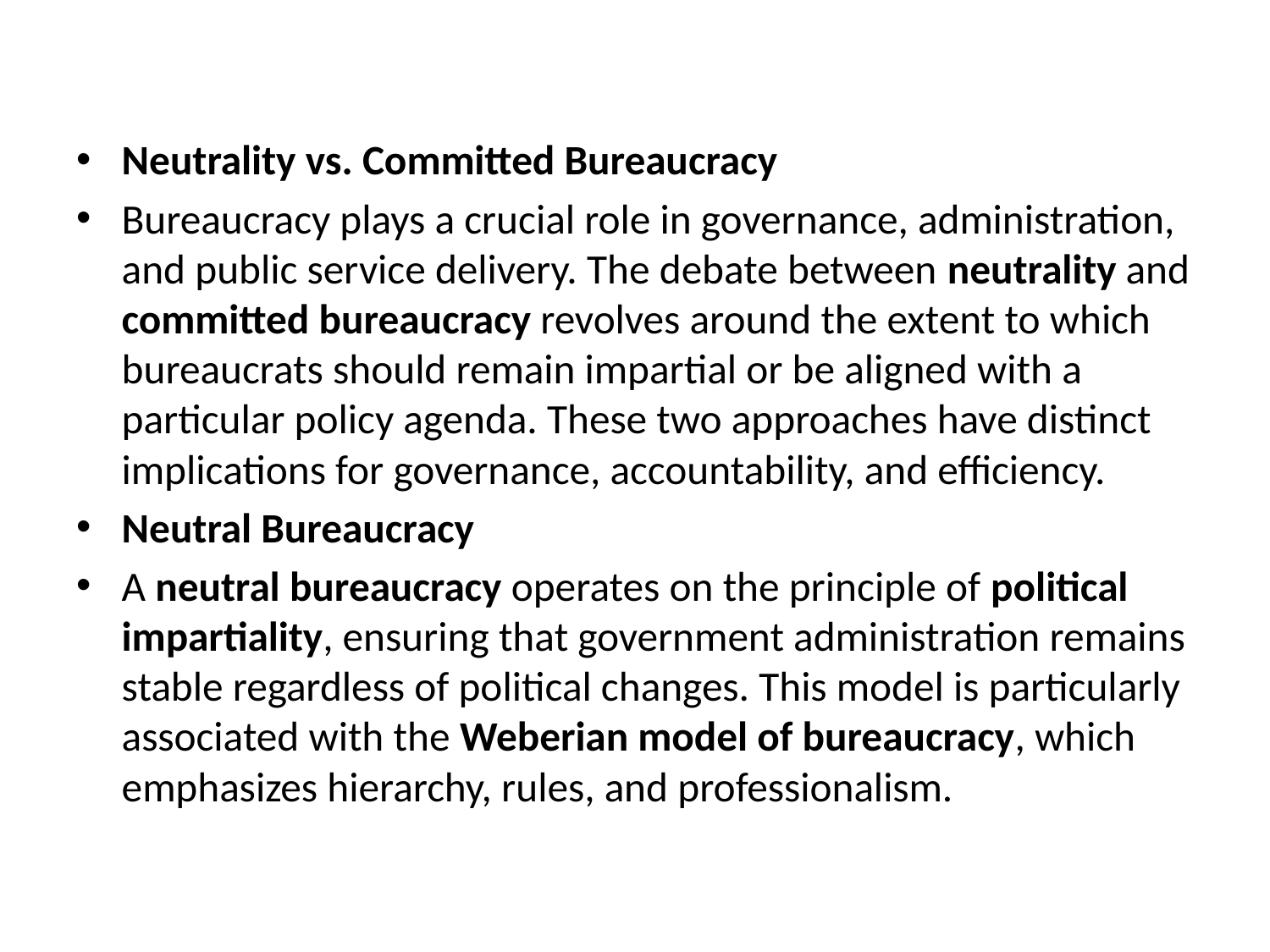

#
Neutrality vs. Committed Bureaucracy
Bureaucracy plays a crucial role in governance, administration, and public service delivery. The debate between neutrality and committed bureaucracy revolves around the extent to which bureaucrats should remain impartial or be aligned with a particular policy agenda. These two approaches have distinct implications for governance, accountability, and efficiency.
Neutral Bureaucracy
A neutral bureaucracy operates on the principle of political impartiality, ensuring that government administration remains stable regardless of political changes. This model is particularly associated with the Weberian model of bureaucracy, which emphasizes hierarchy, rules, and professionalism.